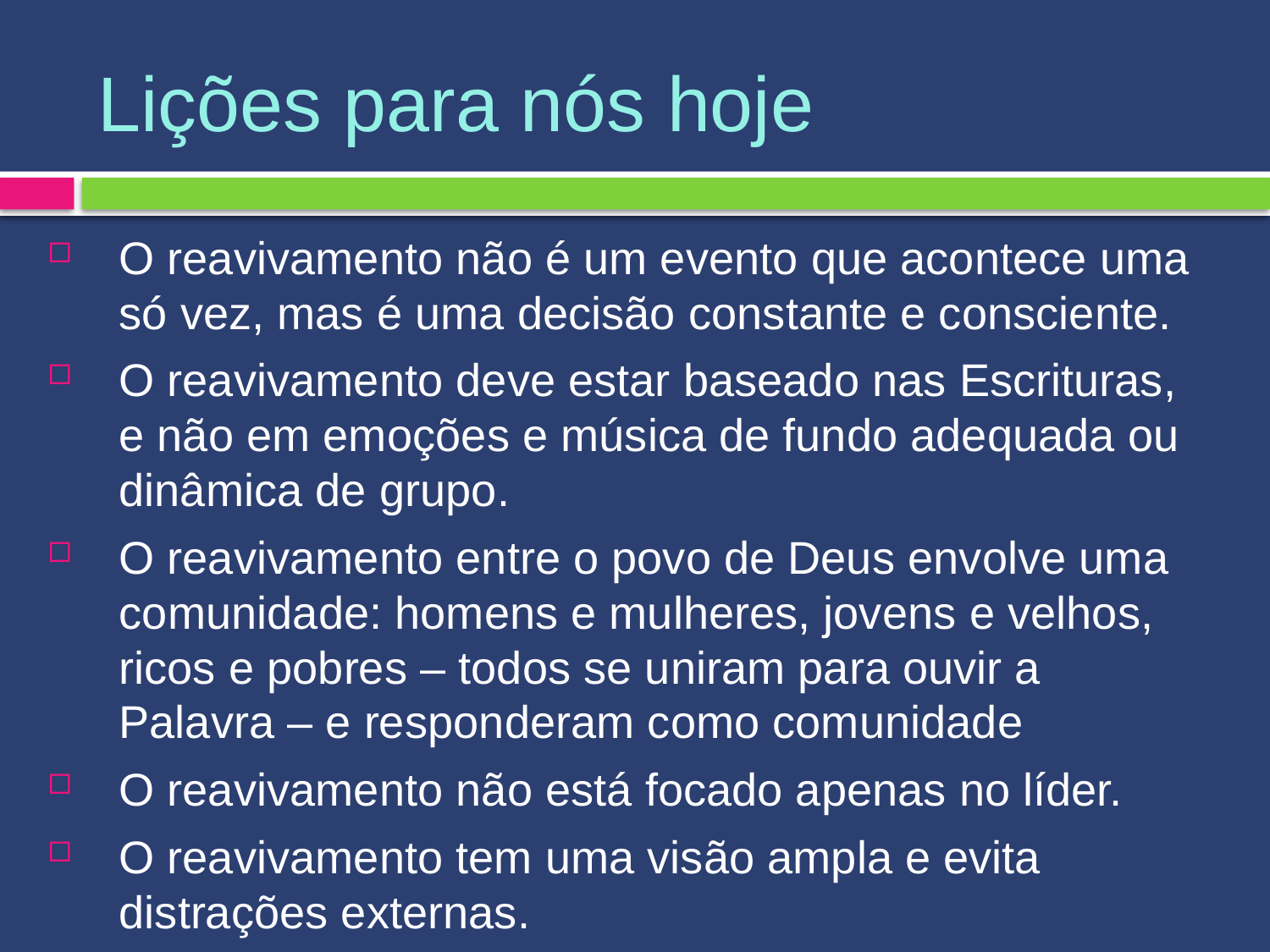

# Lições para nós hoje
O reavivamento não é um evento que acontece uma só vez, mas é uma decisão constante e consciente.
O reavivamento deve estar baseado nas Escrituras, e não em emoções e música de fundo adequada ou dinâmica de grupo.
O reavivamento entre o povo de Deus envolve uma comunidade: homens e mulheres, jovens e velhos, ricos e pobres – todos se uniram para ouvir a Palavra – e responderam como comunidade
O reavivamento não está focado apenas no líder.
O reavivamento tem uma visão ampla e evita distrações externas.